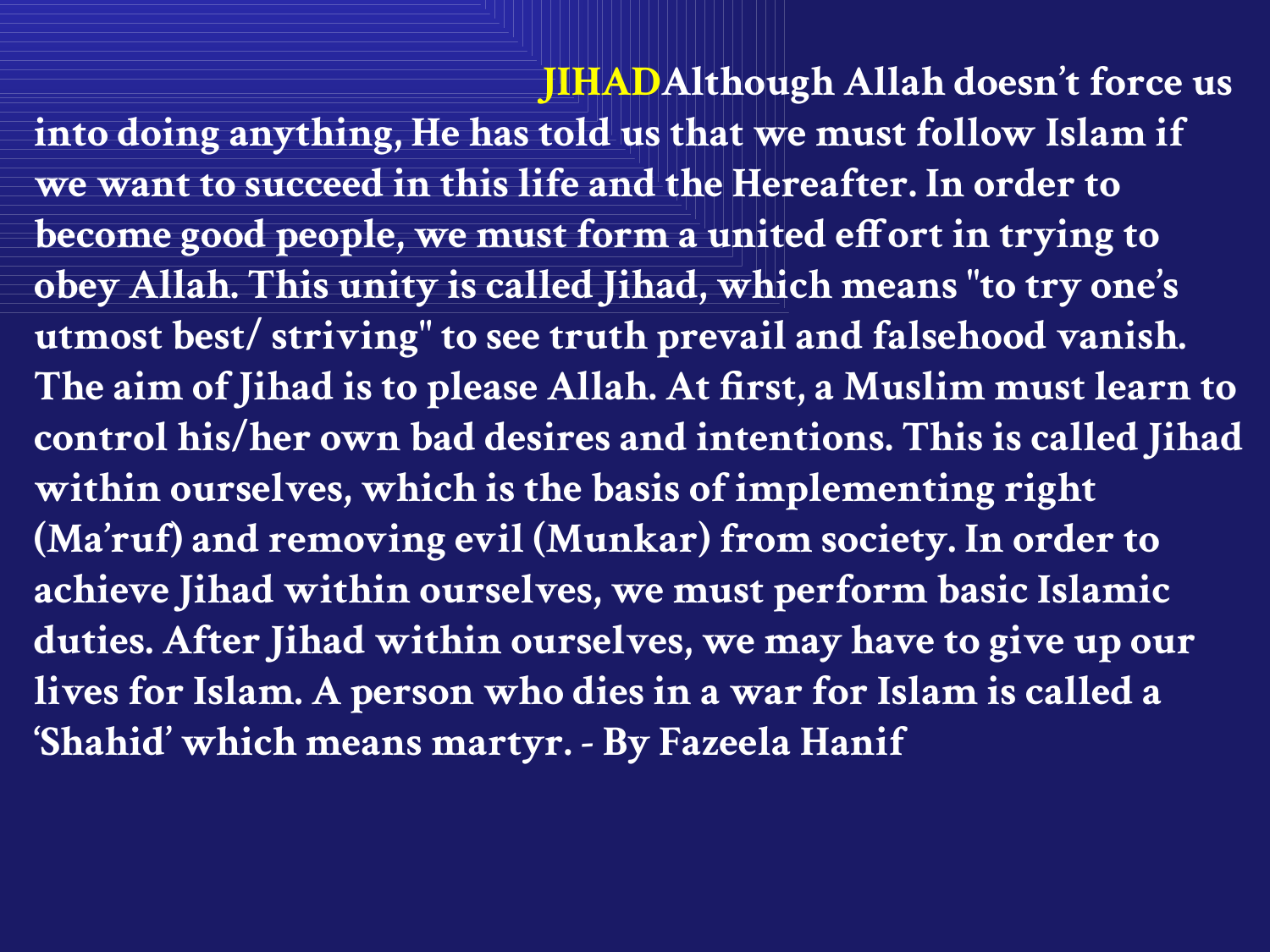

JIHAD Although Allah doesn’t force us into doing anything, He has told us that we must follow Islam if we want to succeed in this life and the Hereafter. In order to become good people, we must form a united effort in trying to obey Allah. This unity is called Jihad, which means "to try one’s utmost best/ striving" to see truth prevail and falsehood vanish. The aim of Jihad is to please Allah.  At first, a Muslim must learn to control his/her own bad desires and intentions. This is called Jihad within ourselves, which is the basis of implementing right (Ma’ruf) and removing evil (Munkar) from society. In order to achieve Jihad within ourselves, we must perform basic Islamic duties.  After Jihad within ourselves, we may have to give up our lives for Islam. A person who dies in a war for Islam is called a ‘Shahid’ which means martyr. - By Fazeela Hanif